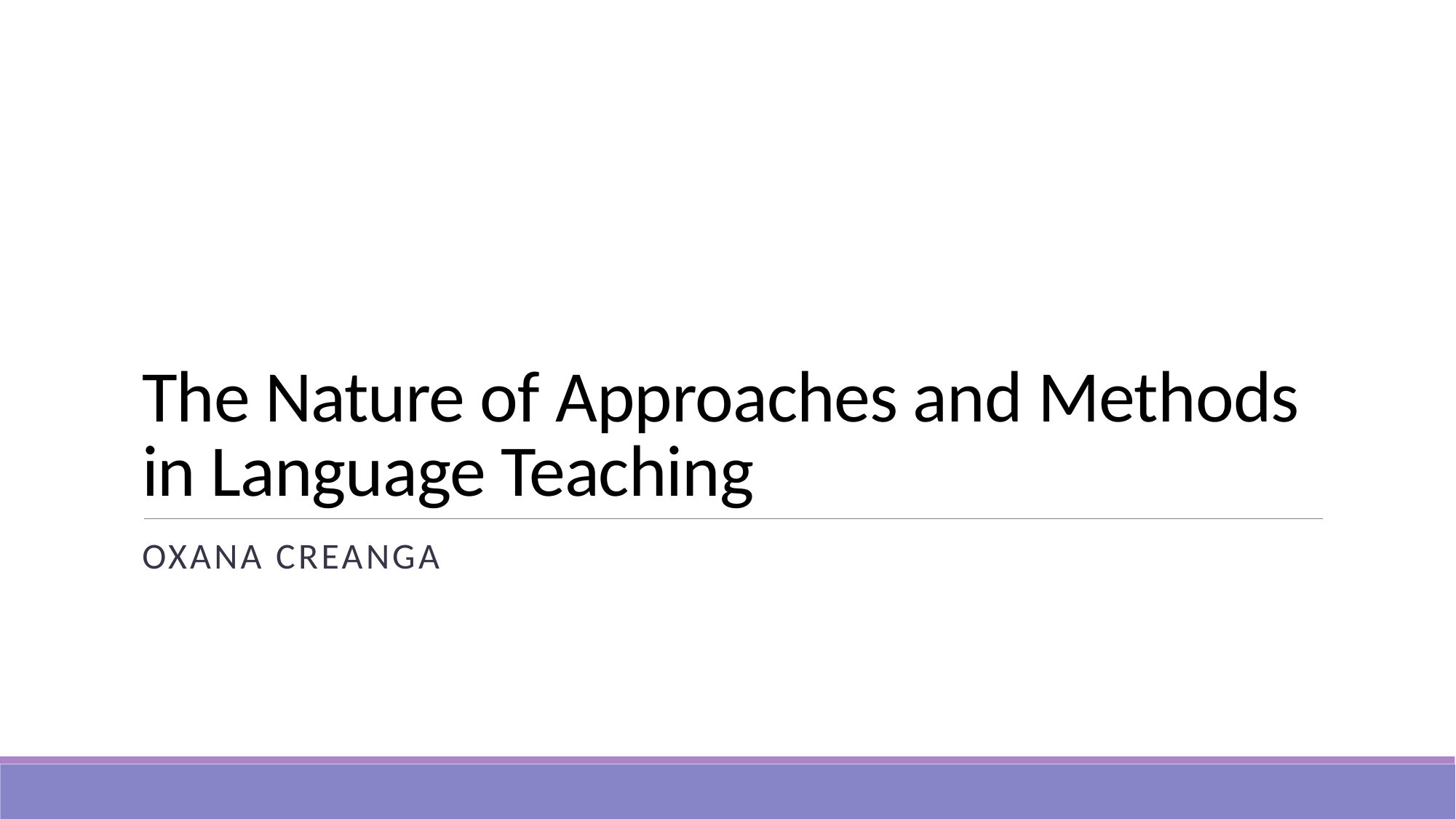

# The Nature of Approaches and Methods in Language Teaching
Oxana Creanga